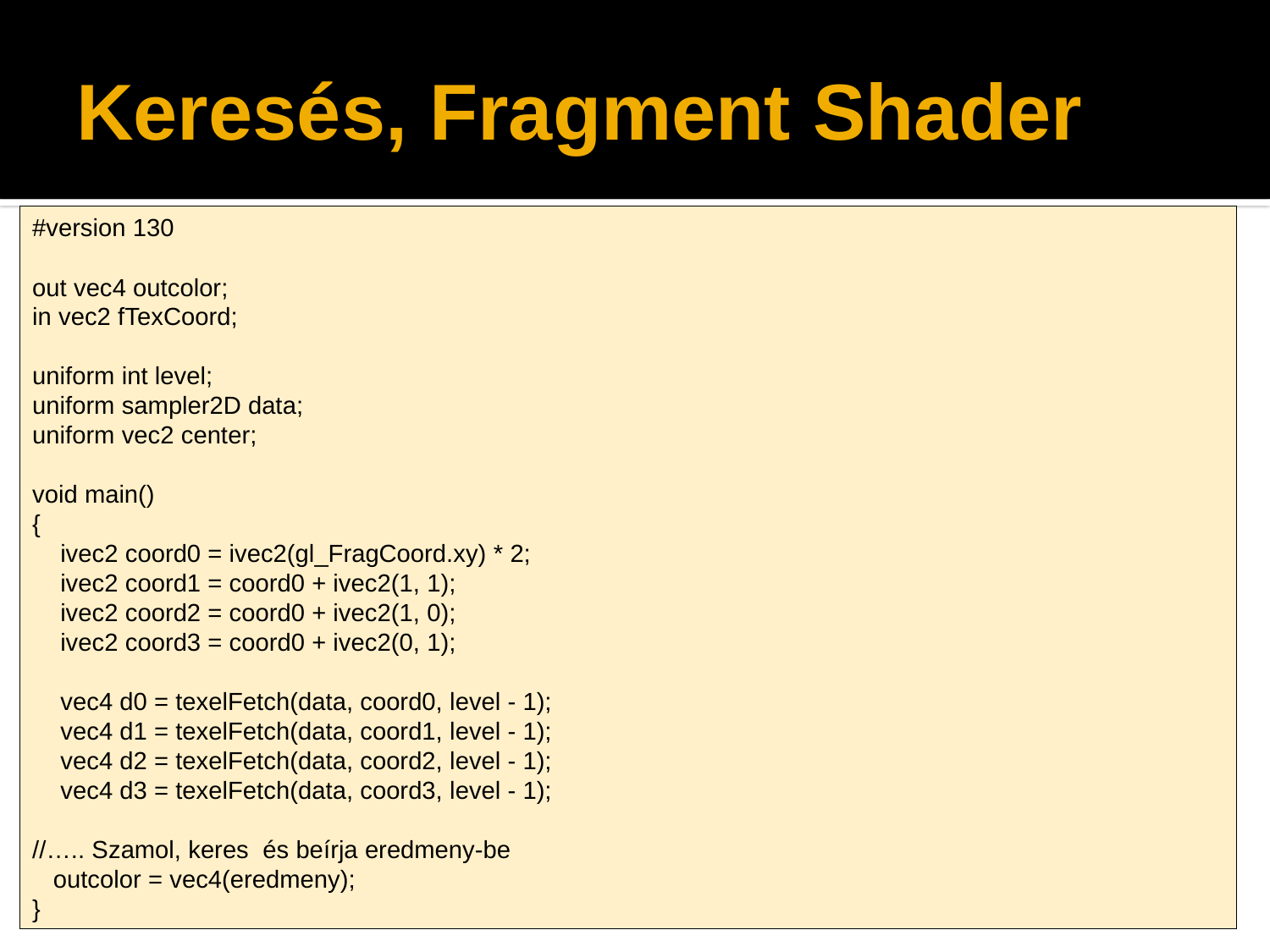

# Keresés, Fragment Shader
#version 130

out vec4 outcolor;
in vec2 fTexCoord;

uniform int level;
uniform sampler2D data;
uniform vec2 center;

void main()
{
    ivec2 coord0 = ivec2(gl_FragCoord.xy) * 2;
    ivec2 coord1 = coord0 + ivec2(1, 1);
    ivec2 coord2 = coord0 + ivec2(1, 0);
    ivec2 coord3 = coord0 + ivec2(0, 1);

    vec4 d0 = texelFetch(data, coord0, level - 1);
    vec4 d1 = texelFetch(data, coord1, level - 1);
    vec4 d2 = texelFetch(data, coord2, level - 1);
    vec4 d3 = texelFetch(data, coord3, level - 1);

//….. Szamol, keres  és beírja eredmeny-be
   outcolor = vec4(eredmeny);
}